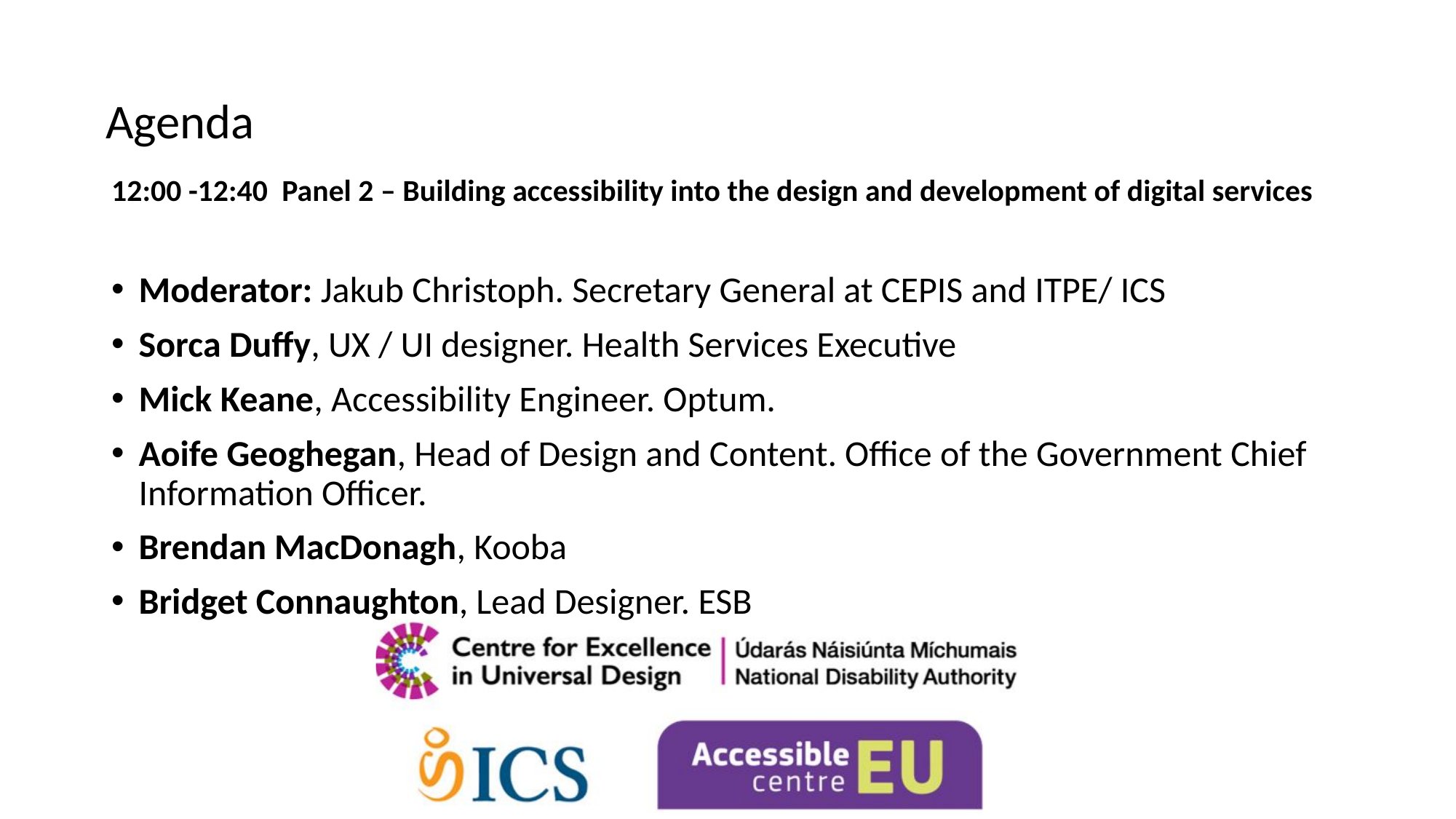

# Agenda
12:00 -12:40  Panel 2 – Building accessibility into the design and development of digital services

Moderator: Jakub Christoph. Secretary General at CEPIS and ITPE/ ICS
Sorca Duffy, UX / UI designer. Health Services Executive
Mick Keane, Accessibility Engineer. Optum.
Aoife Geoghegan, Head of Design and Content. Office of the Government Chief Information Officer.
Brendan MacDonagh, Kooba
Bridget Connaughton, Lead Designer. ESB